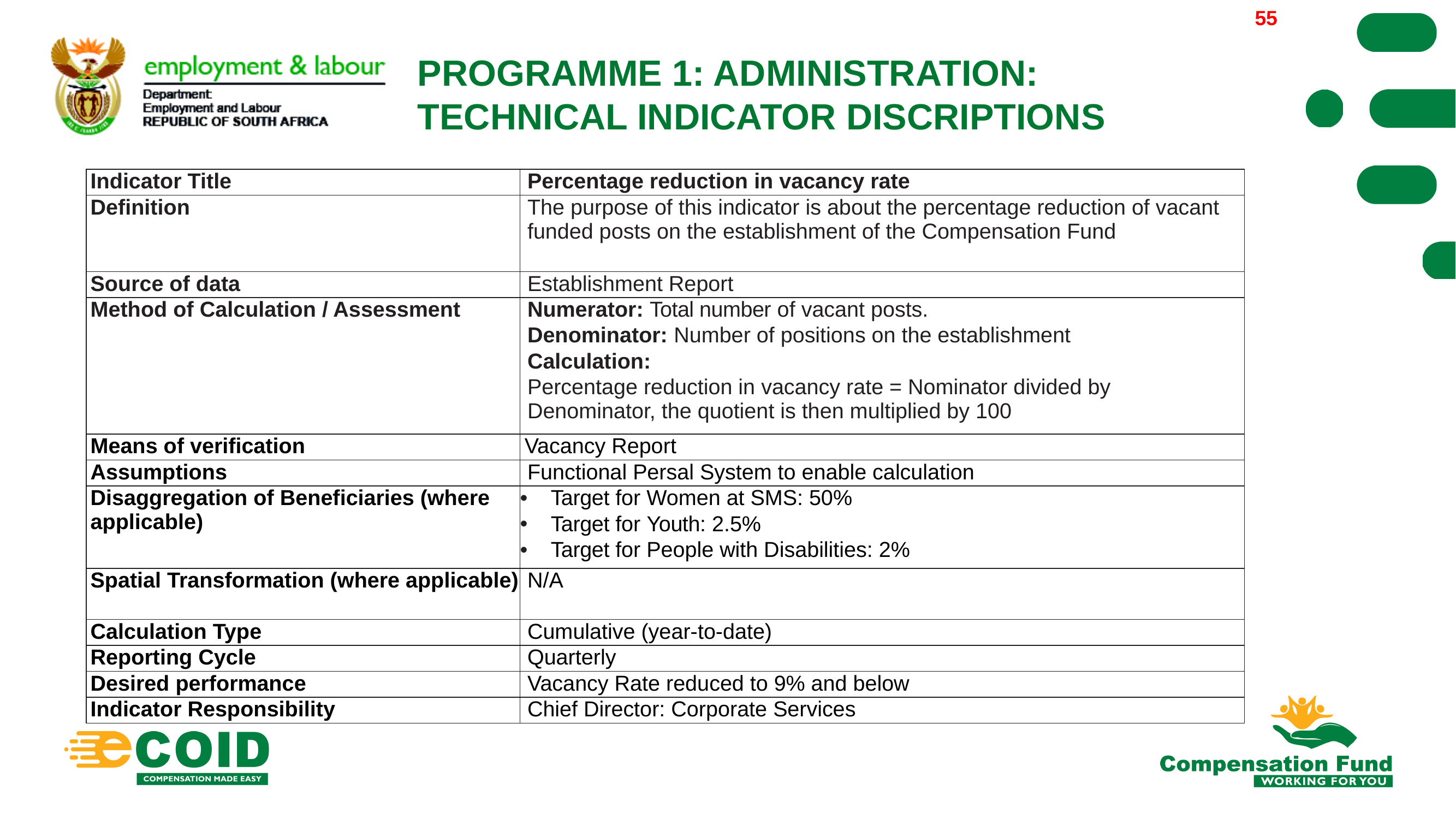

2022/03/30
55
PROGRAMME 1: ADMINISTRATION:
TECHNICAL INDICATOR DISCRIPTIONS
| Indicator Title | Percentage reduction in vacancy rate |
| --- | --- |
| Definition | The purpose of this indicator is about the percentage reduction of vacant funded posts on the establishment of the Compensation Fund |
| Source of data | Establishment Report |
| Method of Calculation / Assessment | Numerator: Total number of vacant posts. Denominator: Number of positions on the establishment Calculation: Percentage reduction in vacancy rate = Nominator divided by Denominator, the quotient is then multiplied by 100 |
| Means of verification | Vacancy Report |
| Assumptions | Functional Persal System to enable calculation |
| Disaggregation of Beneficiaries (where applicable) | Target for Women at SMS: 50% Target for Youth: 2.5% Target for People with Disabilities: 2% |
| Spatial Transformation (where applicable) | N/A |
| Calculation Type | Cumulative (year-to-date) |
| Reporting Cycle | Quarterly |
| Desired performance | Vacancy Rate reduced to 9% and below |
| Indicator Responsibility | Chief Director: Corporate Services |
55